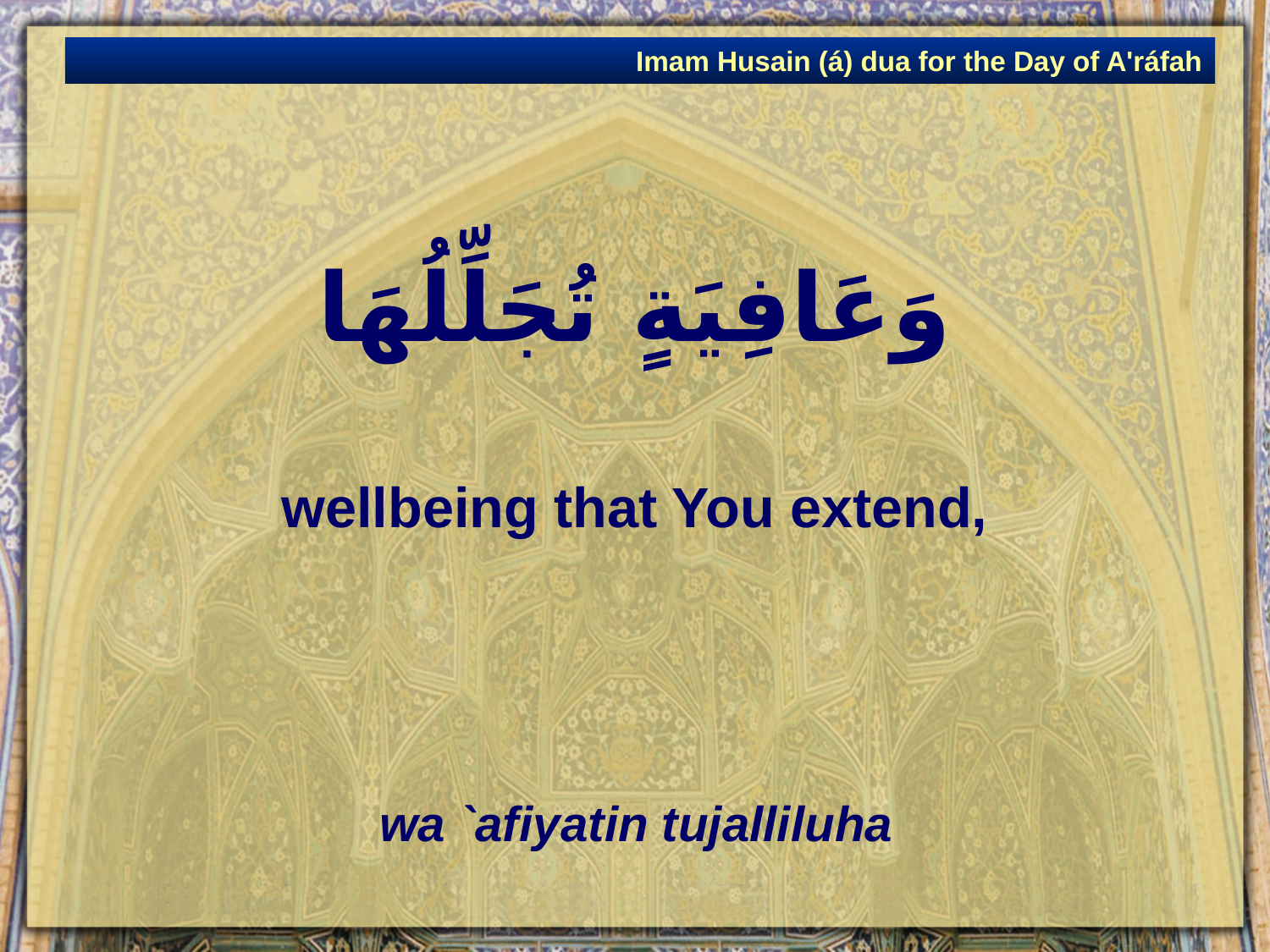

Imam Husain (á) dua for the Day of A'ráfah
# وَعَافِيَةٍ تُجَلِّلُهَا
wellbeing that You extend,
wa `afiyatin tujalliluha